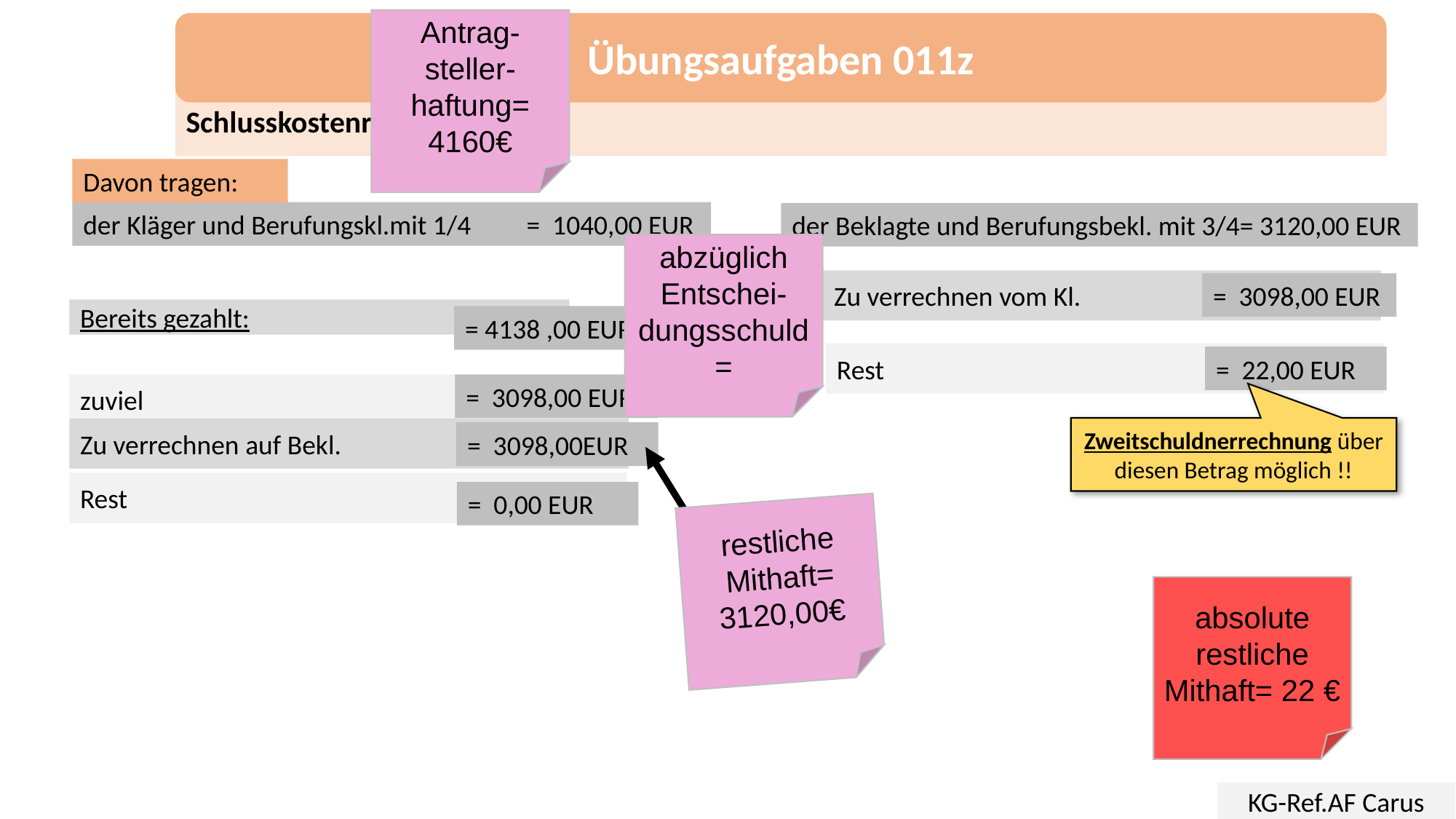

Antrag-steller-
haftung= 4160€
Übungsaufgaben 011z
Schlusskostenrechnung
Davon tragen:
der Kläger und Berufungskl.mit 1/4         =  1040,00 EUR
der Beklagte und Berufungsbekl. mit 3/4= 3120,00 EUR
abzüglich Entschei-dungsschuld=
Zu verrechnen vom Kl.
=  3098,00 EUR
Bereits gezahlt:
= 4138 ,00 EUR
Rest
=  22,00 EUR
=  3098,00 EUR
zuviel
Zweitschuldnerrechnung über diesen Betrag möglich !!
Zu verrechnen auf Bekl.
=  3098,00EUR
Rest
=  0,00 EUR
restliche
Mithaft=
3120,00€
absolute
restliche
Mithaft= 22 €
KG-Ref.AF Carus